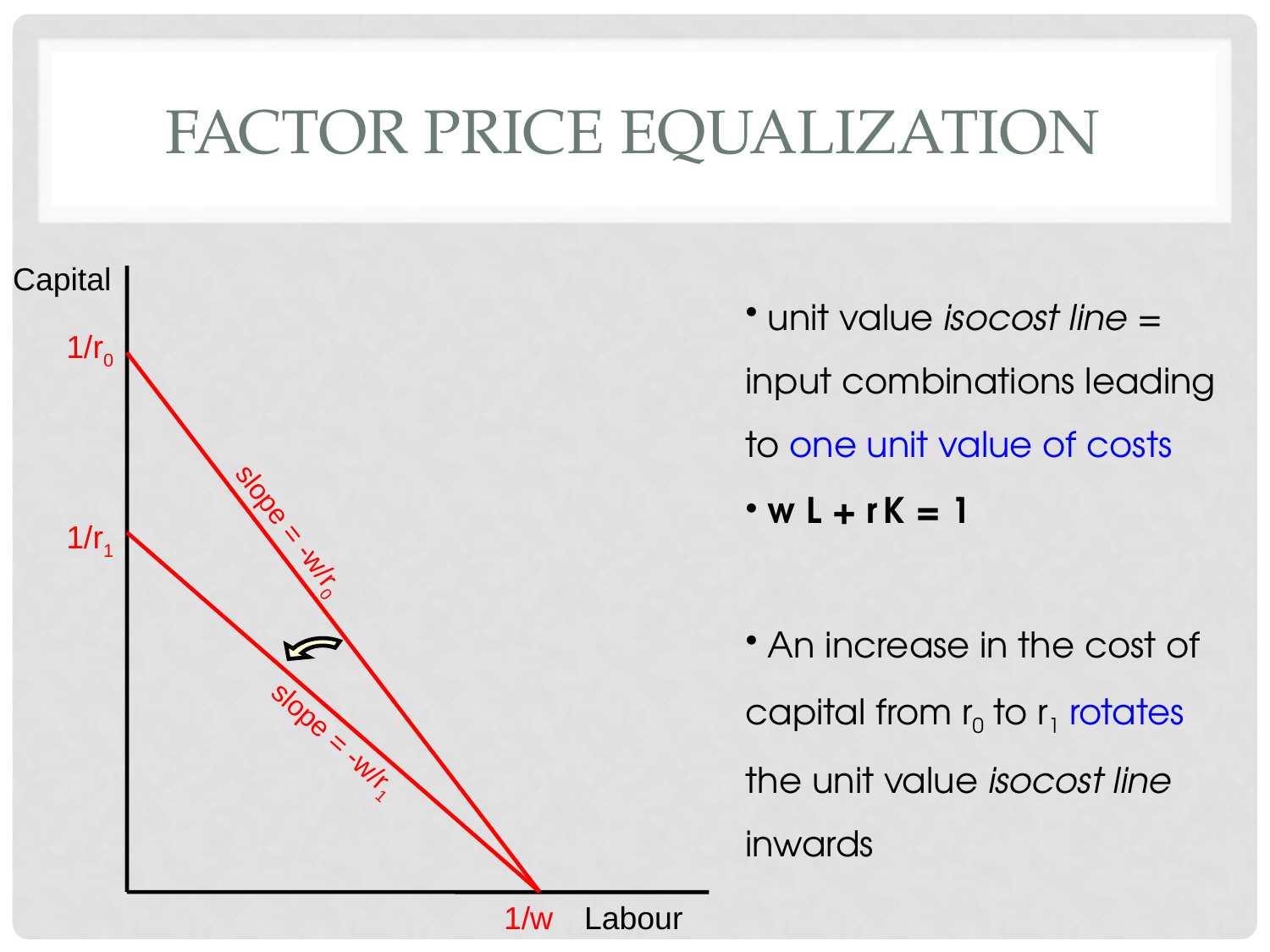

# Factor price equalization
Capital

Labour
 unit value isocost line = input combinations leading to one unit value of costs
 w L + r K = 1
1/r0

1/w
slope = -w/r0
1/r1

slope = -w/r1
 An increase in the cost of capital from r0 to r1 rotates the unit value isocost line inwards